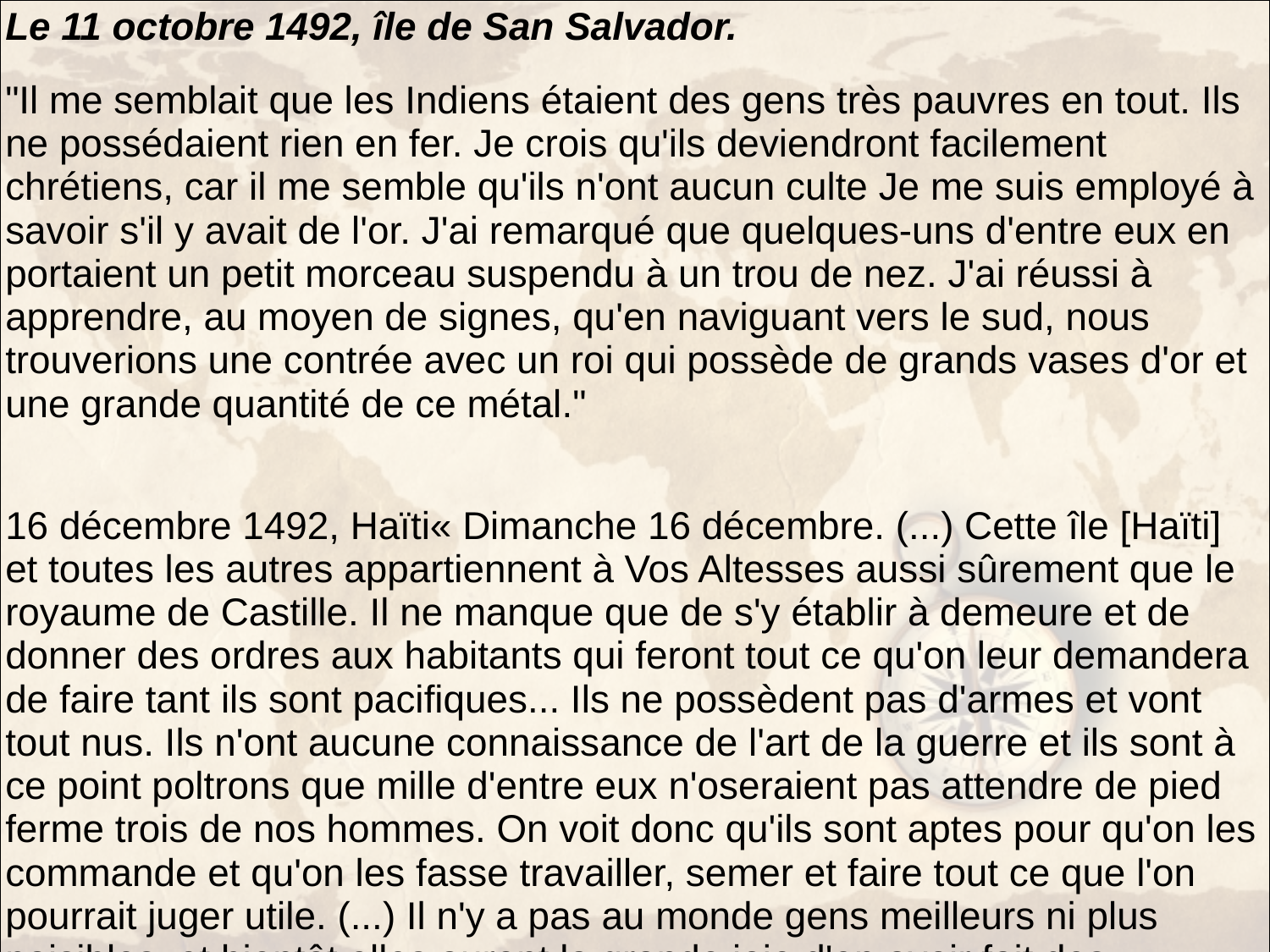

| Le 11 octobre 1492, île de San Salvador. "Il me semblait que les Indiens étaient des gens très pauvres en tout. Ils ne possédaient rien en fer. Je crois qu'ils deviendront facilement chrétiens, car il me semble qu'ils n'ont aucun culte Je me suis employé à savoir s'il y avait de l'or. J'ai remarqué que quelques-uns d'entre eux en portaient un petit morceau suspendu à un trou de nez. J'ai réussi à apprendre, au moyen de signes, qu'en naviguant vers le sud, nous trouverions une contrée avec un roi qui possède de grands vases d'or et une grande quantité de ce métal." 16 décembre 1492, Haïti« Dimanche 16 décembre. (...) Cette île [Haïti] et toutes les autres appartiennent à Vos Altesses aussi sûrement que le royaume de Castille. Il ne manque que de s'y établir à demeure et de donner des ordres aux habitants qui feront tout ce qu'on leur demandera de faire tant ils sont pacifiques... Ils ne possèdent pas d'armes et vont tout nus. Ils n'ont aucune connaissance de l'art de la guerre et ils sont à ce point poltrons que mille d'entre eux n'oseraient pas attendre de pied ferme trois de nos hommes. On voit donc qu'ils sont aptes pour qu'on les commande et qu'on les fasse travailler, semer et faire tout ce que l'on pourrait juger utile. (...) Il n'y a pas au monde gens meilleurs ni plus paisibles, et bientôt elles auront la grande joie d'en avoir fait des chrétiens, instruits dans les bonnes coutumes de leurs royaumes. » |
| --- |